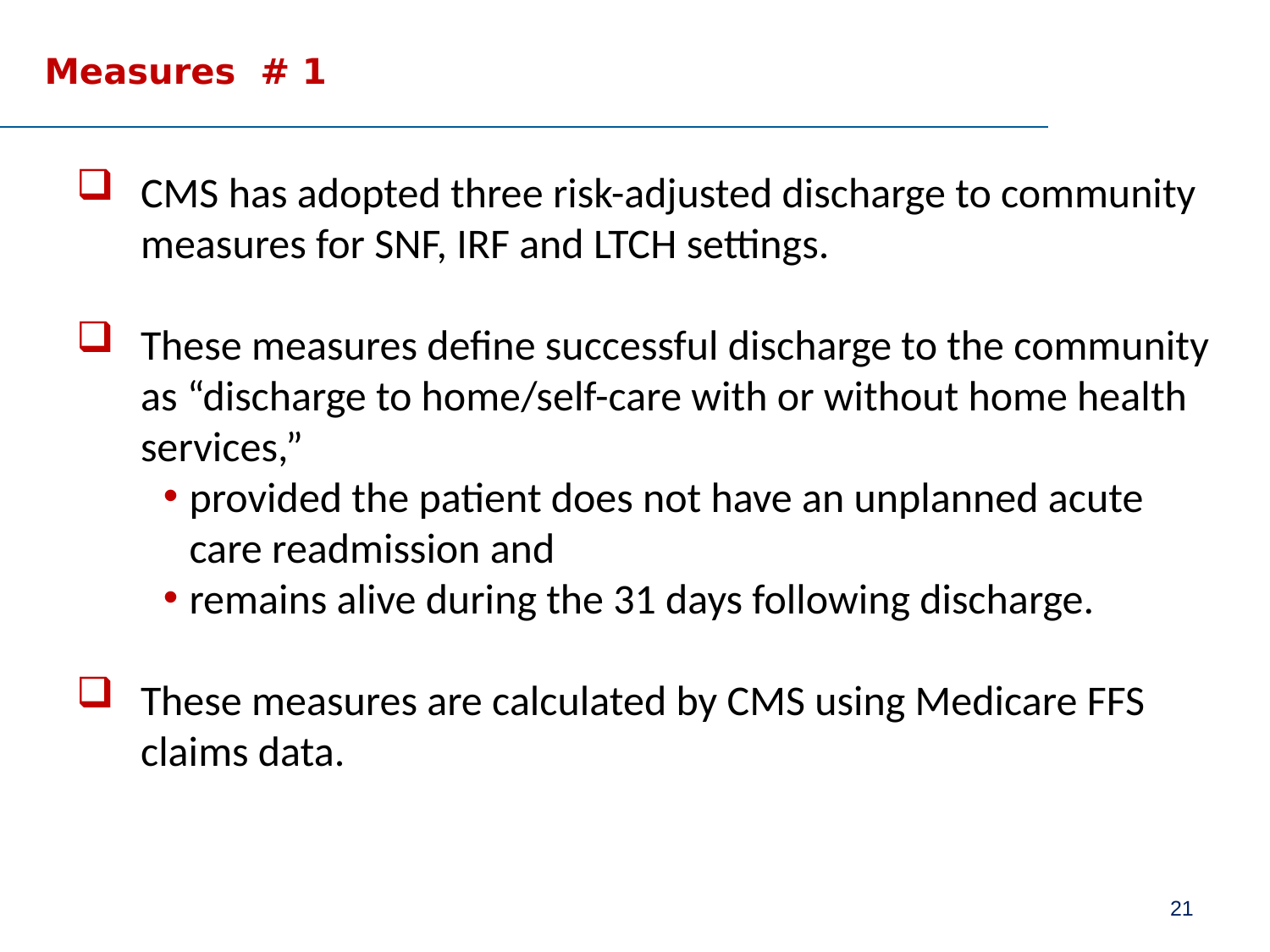

# Measures  # 1
CMS has adopted three risk-adjusted discharge to community measures for SNF, IRF and LTCH settings.

These measures define successful discharge to the community as “discharge to home/self-care with or without home health services,”
provided the patient does not have an unplanned acute care readmission and
remains alive during the 31 days following discharge.

These measures are calculated by CMS using Medicare FFS claims data.

21